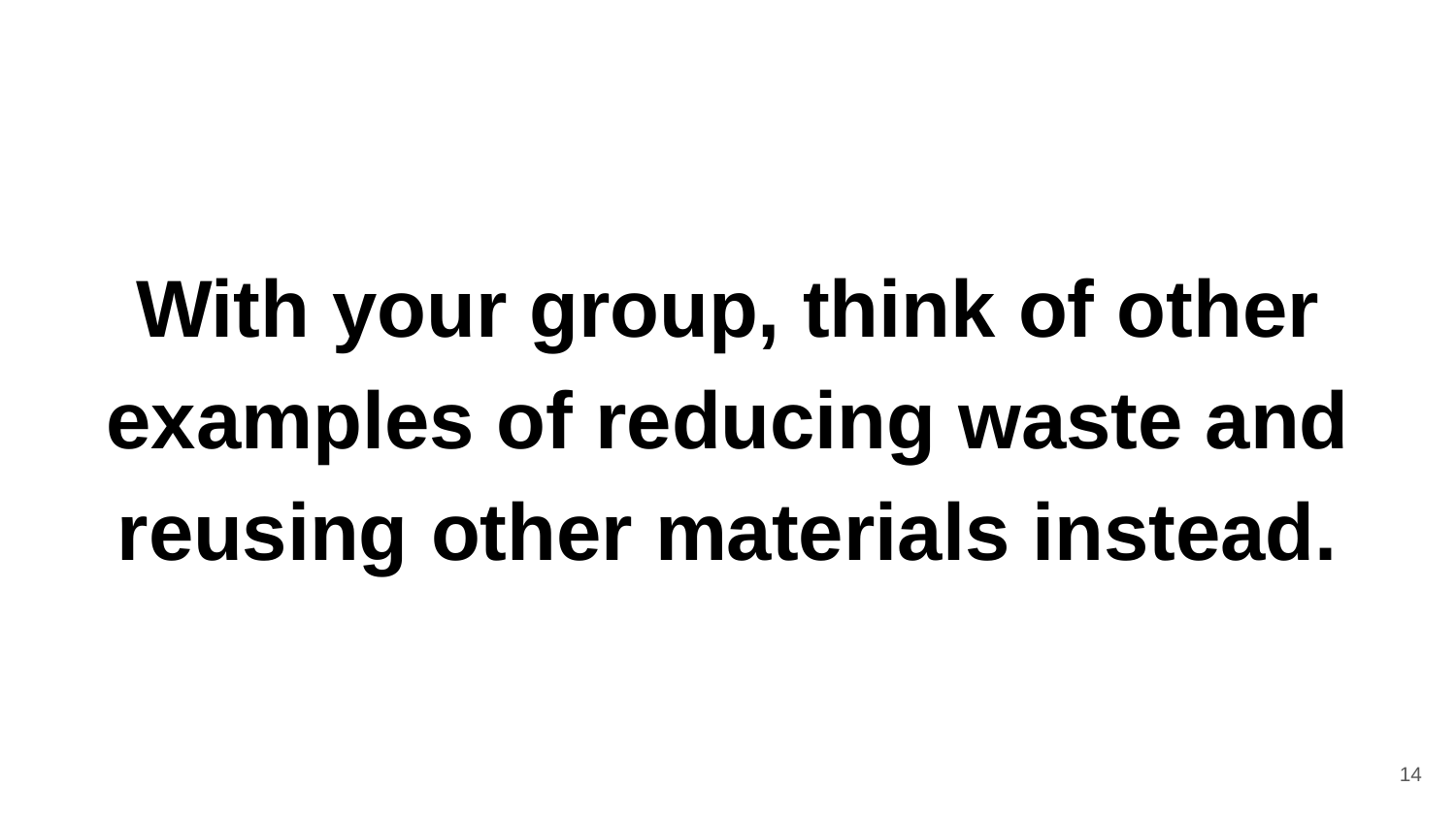

# With your group, think of other examples of reducing waste and reusing other materials instead.
14